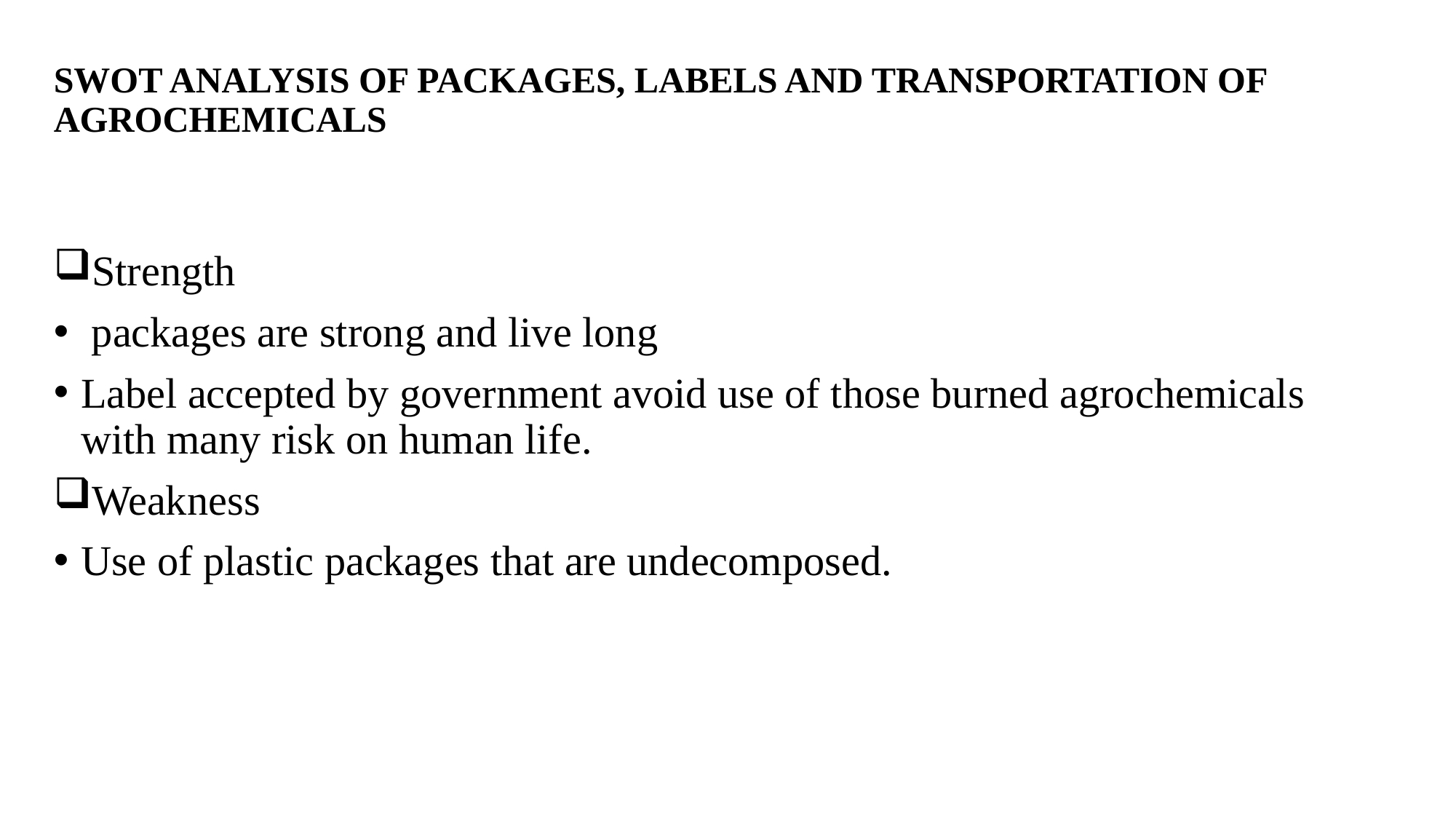

# SWOT ANALYSIS OF PACKAGES, LABELS AND TRANSPORTATION OF AGROCHEMICALS

Strength
 packages are strong and live long
Label accepted by government avoid use of those burned agrochemicals with many risk on human life.
Weakness
Use of plastic packages that are undecomposed.